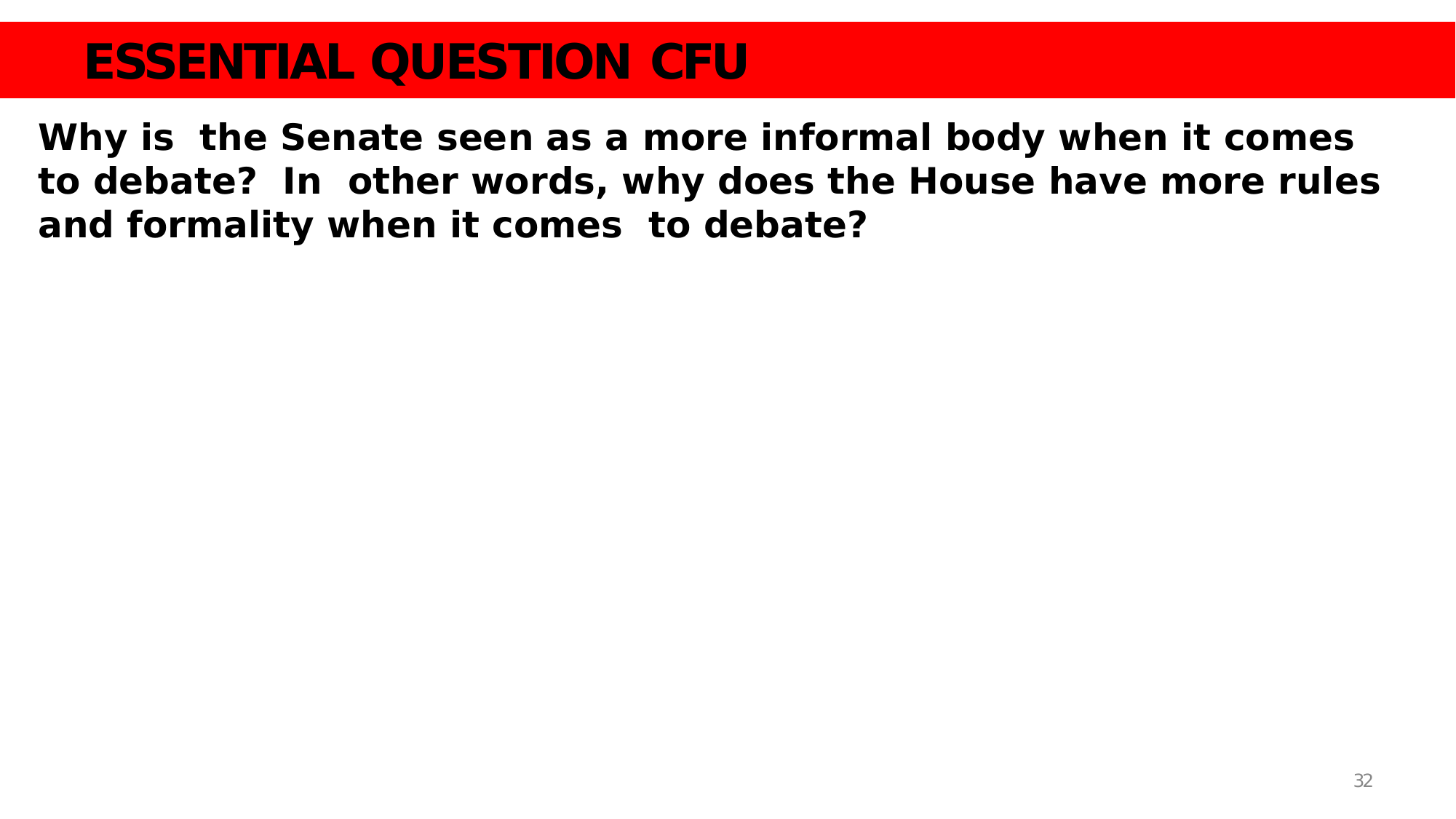

# ESSENTIAL QUESTION CFU
Why is  the Senate seen as a more informal body when it comes to debate?  In  other words, why does the House have more rules and formality when it comes  to debate?
32